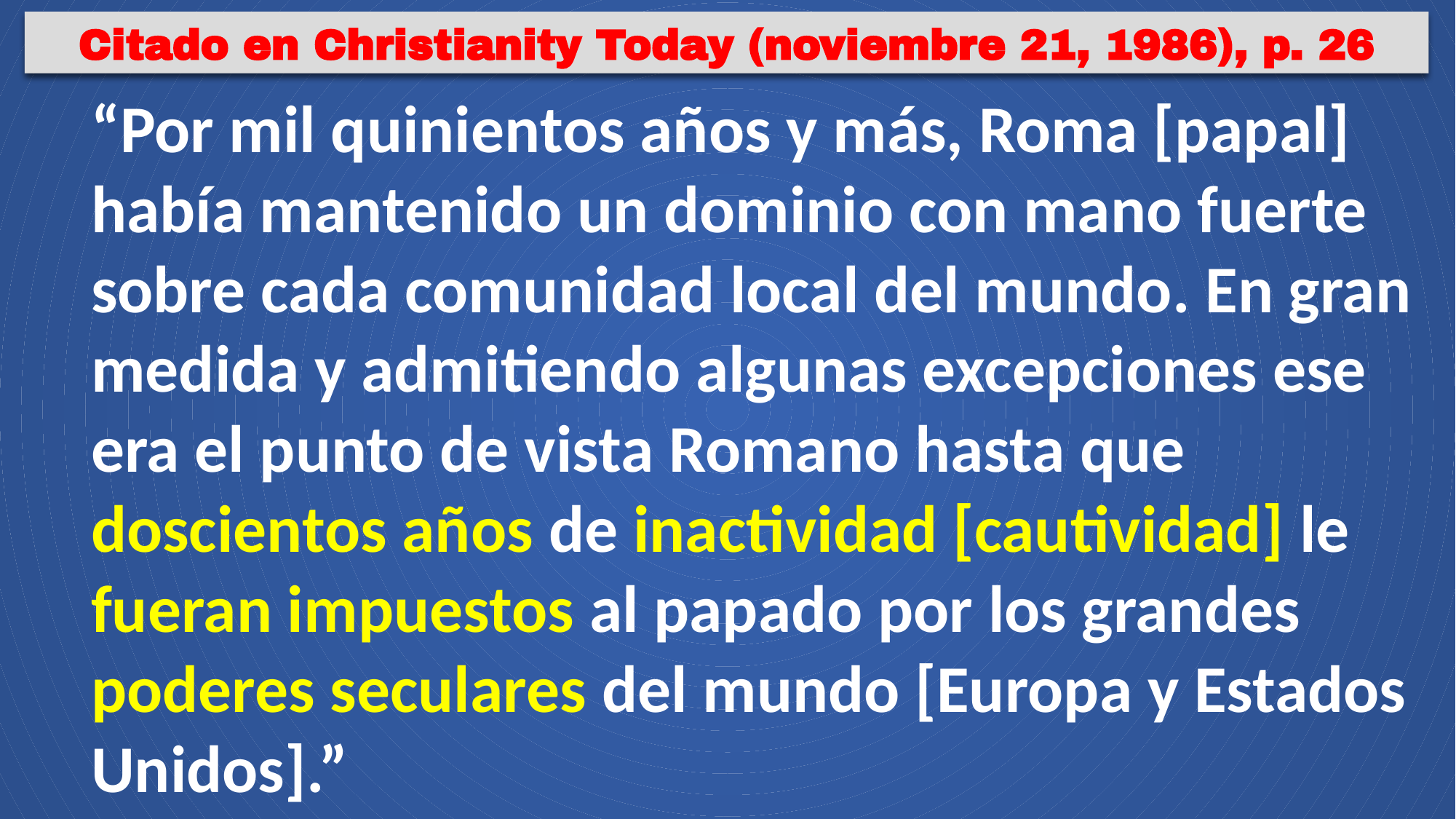

Citado en Christianity Today (noviembre 21, 1986), p. 26
“Por mil quinientos años y más, Roma [papal] había mantenido un dominio con mano fuerte sobre cada comunidad local del mundo. En gran medida y admitiendo algunas excepciones ese era el punto de vista Romano hasta que doscientos años de inactividad [cautividad] le fueran impuestos al papado por los grandes poderes seculares del mundo [Europa y Estados Unidos].”